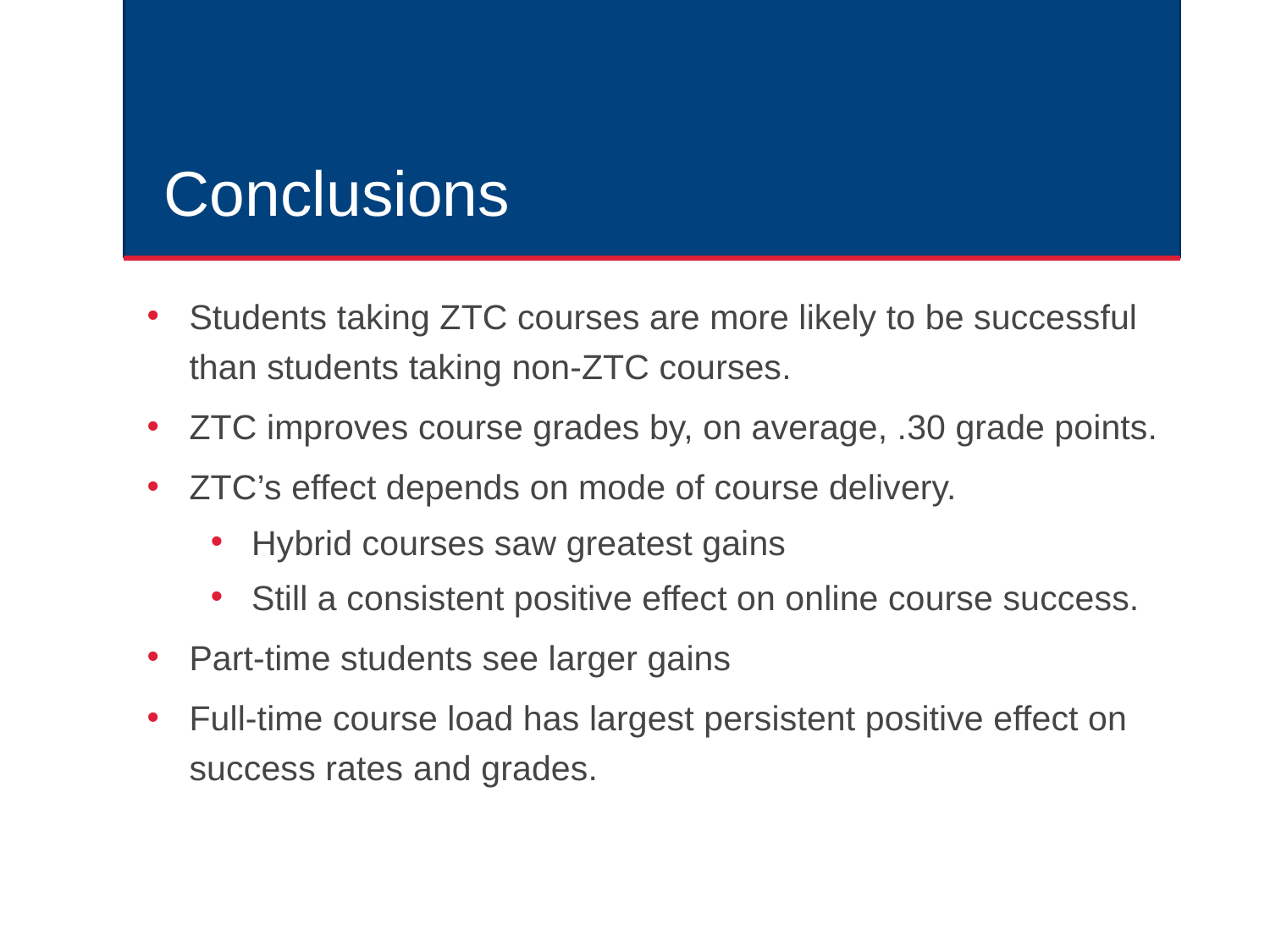

# Conclusions
Students taking ZTC courses are more likely to be successful than students taking non-ZTC courses.
ZTC improves course grades by, on average, .30 grade points.
ZTC’s effect depends on mode of course delivery.
Hybrid courses saw greatest gains
Still a consistent positive effect on online course success.
Part-time students see larger gains
Full-time course load has largest persistent positive effect on success rates and grades.